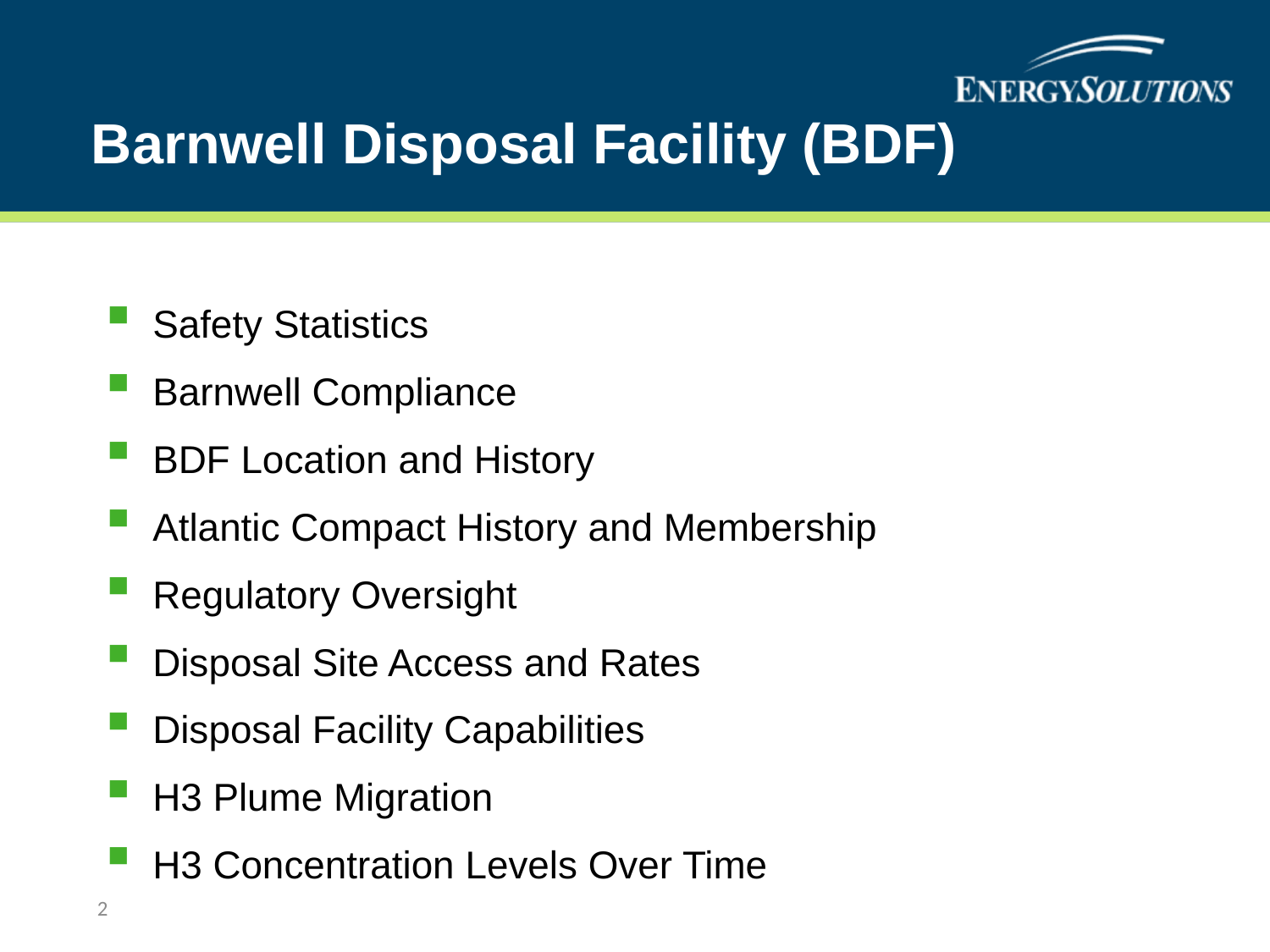

# Barnwell Disposal Facility (BDF)
Safety Statistics
Barnwell Compliance
BDF Location and History
Atlantic Compact History and Membership
Regulatory Oversight
Disposal Site Access and Rates
Disposal Facility Capabilities
H3 Plume Migration
H3 Concentration Levels Over Time

2